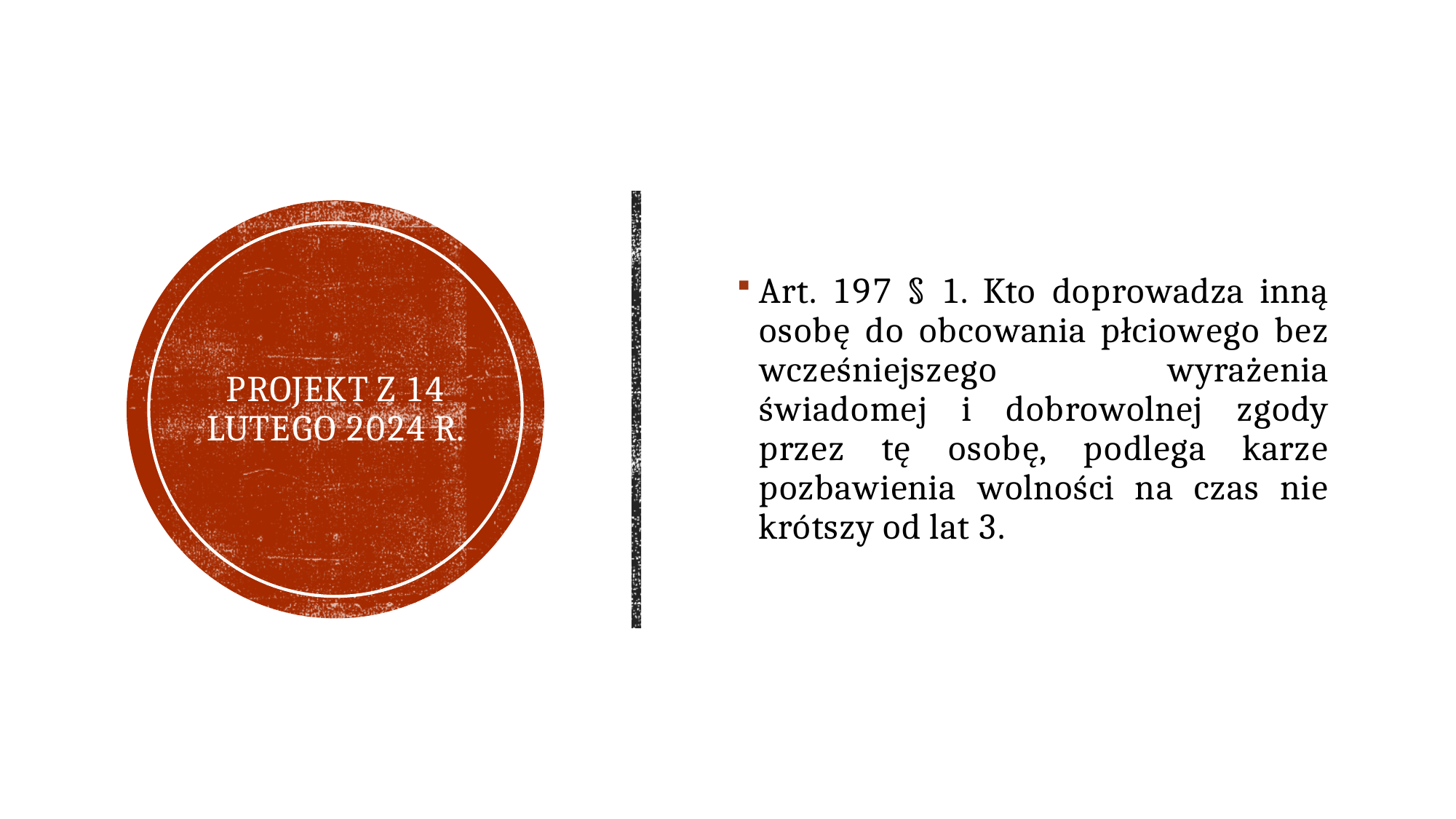

Art. 197 § 1. Kto doprowadza inną osobę do obcowania płciowego bez wcześniejszego wyrażenia świadomej i dobrowolnej zgody przez tę osobę, podlega karze pozbawienia wolności na czas nie krótszy od lat 3.

# Projekt z 14 lutego 2024 r.